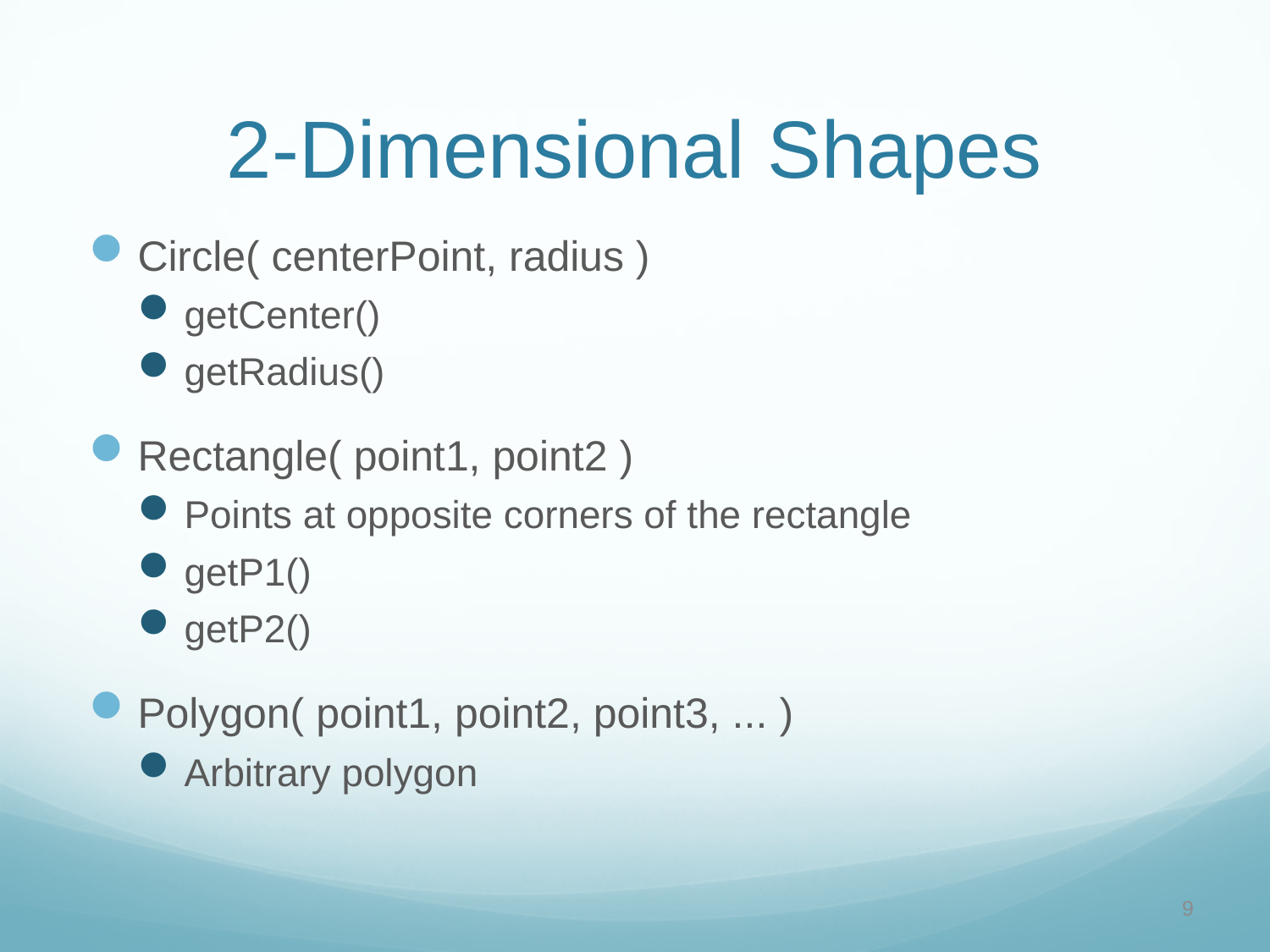

# 2-Dimensional Shapes
Circle( centerPoint, radius )
getCenter()
getRadius()
Rectangle( point1, point2 )
Points at opposite corners of the rectangle
getP1()
getP2()
Polygon( point1, point2, point3, ... )
Arbitrary polygon

9